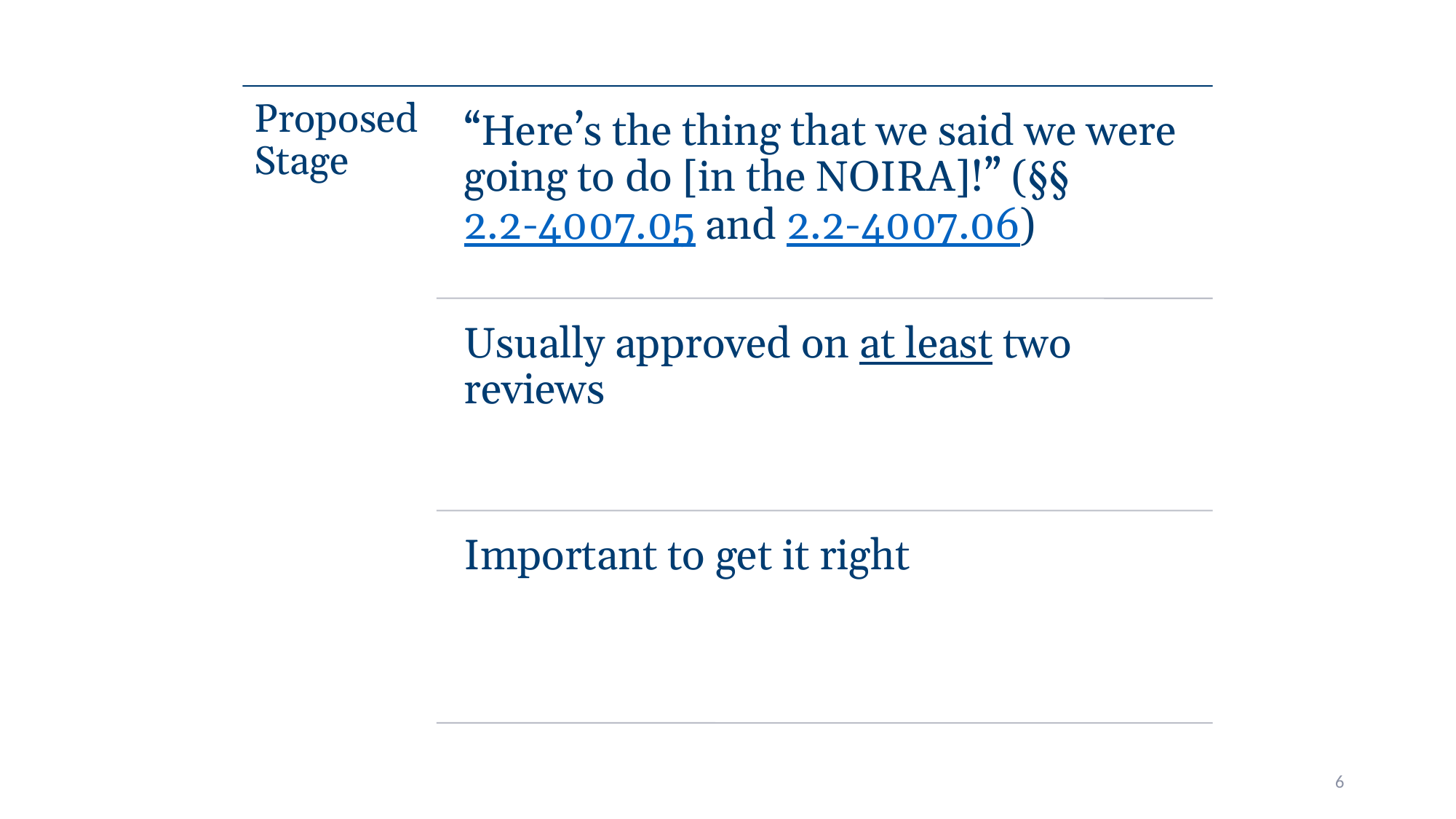

Proposed Stage
“Here’s the thing that we said we were going to do [in the NOIRA]!” (§§ 2.2-4007.05 and 2.2-4007.06)​
Usually approved on at least two reviews
Important to get it right
6